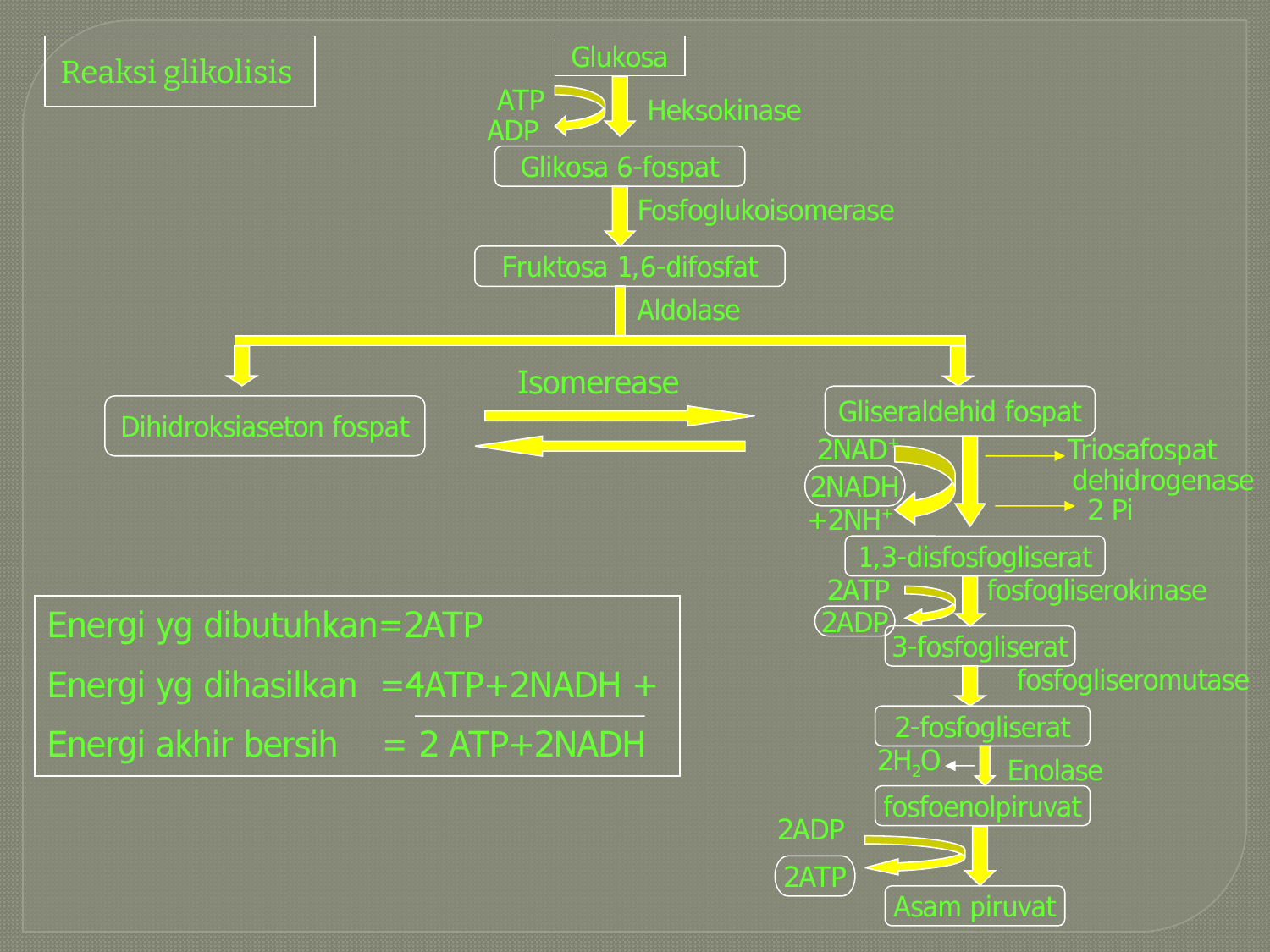

Reaksi glikolisis
Glukosa
ATP

Heksokinase
ADP
Glikosa 6-fospat

Fosfoglukoisomerase
Fruktosa 1,6-difosfat

Aldolase

Isomerease
Gliseraldehid fospat
Dihidroksiaseton fospat

2NAD+
Triosafospat

dehidrogenase
2NADH
2 Pi
+2NH+

1,3-disfosfogliserat
2ATP
fosfogliserokinase

Energi yg dibutuhkan=2ATP
Energi yg dihasilkan  =4ATP+2NADH +
Energi akhir bersih    = 2 ATP+2NADH

2ADP
3-fosfogliserat
fosfogliseromutase

2-fosfogliserat

2H2O

Enolase

fosfoenolpiruvat
2ADP

2ATP
Asam piruvat